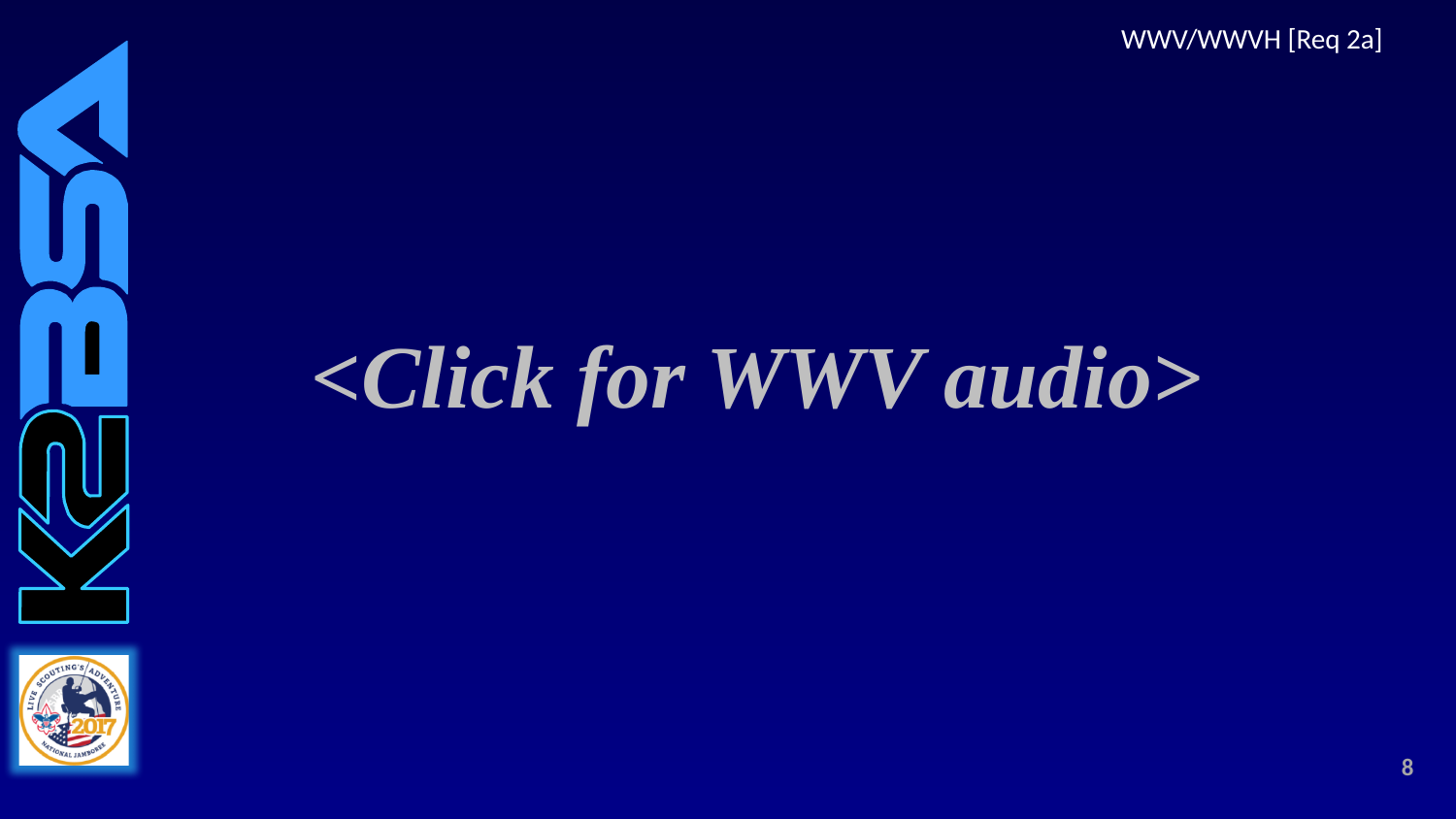

# WWV/WWVH [Req 2a]
<Click for WWV audio>
8